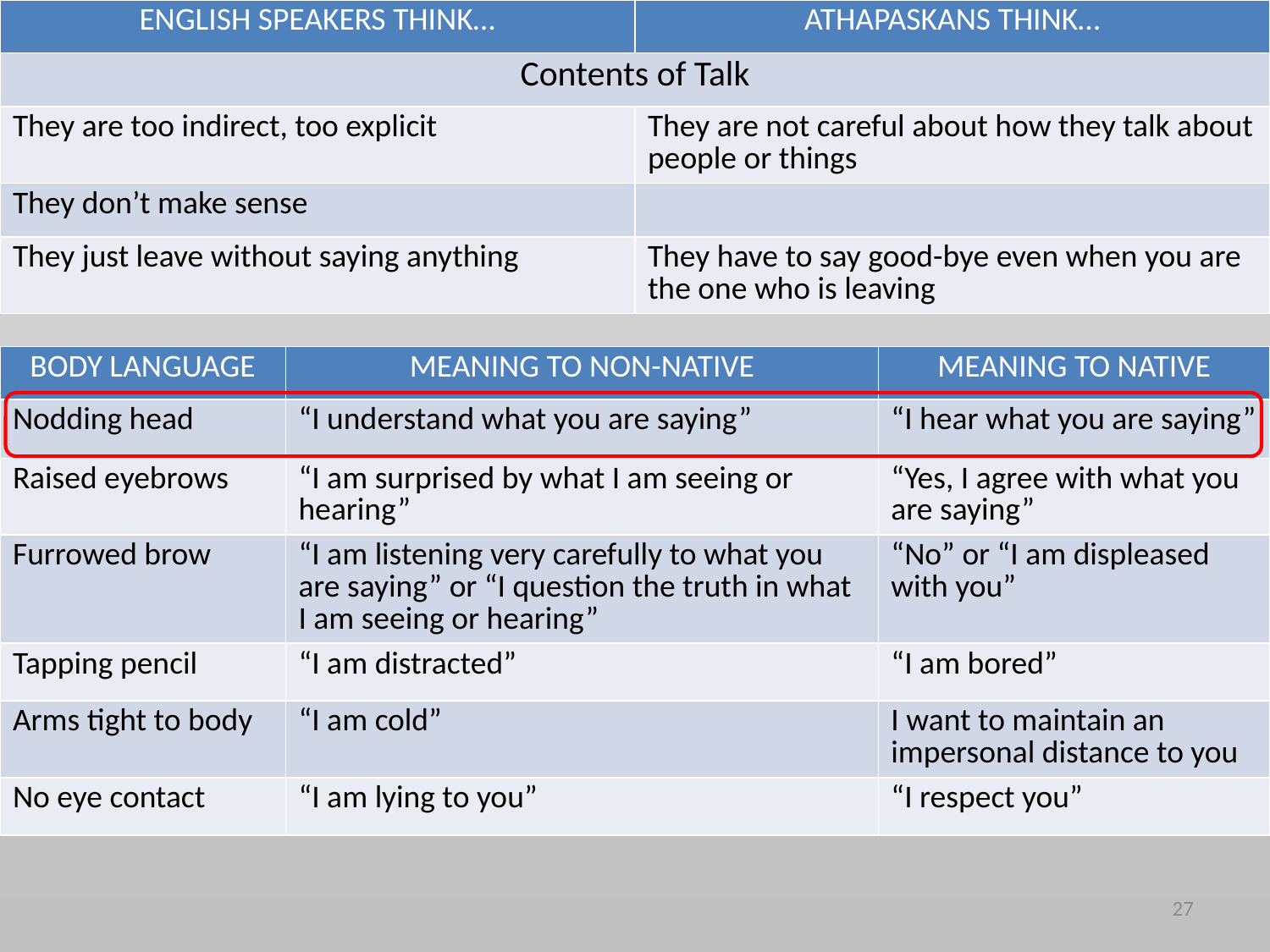

| ENGLISH SPEAKERS THINK… | ATHAPASKANS THINK… |
| --- | --- |
| Contents of Talk |  |
| They are too indirect, too explicit | They are not careful about how they talk about people or things |
| They don’t make sense |  |
| They just leave without saying anything | They have to say good-bye even when you are the one who is leaving |
#
| BODY LANGUAGE | MEANING TO NON-NATIVE | MEANING TO NATIVE |
| --- | --- | --- |
| Nodding head | “I understand what you are saying” | “I hear what you are saying” |
| Raised eyebrows | “I am surprised by what I am seeing or hearing” | “Yes, I agree with what you are saying” |
| Furrowed brow | “I am listening very carefully to what you are saying” or “I question the truth in what I am seeing or hearing” | “No” or “I am displeased with you” |
| Tapping pencil | “I am distracted” | “I am bored” |
| Arms tight to body | “I am cold” | I want to maintain an impersonal distance to you |
| No eye contact | “I am lying to you” | “I respect you” |

27